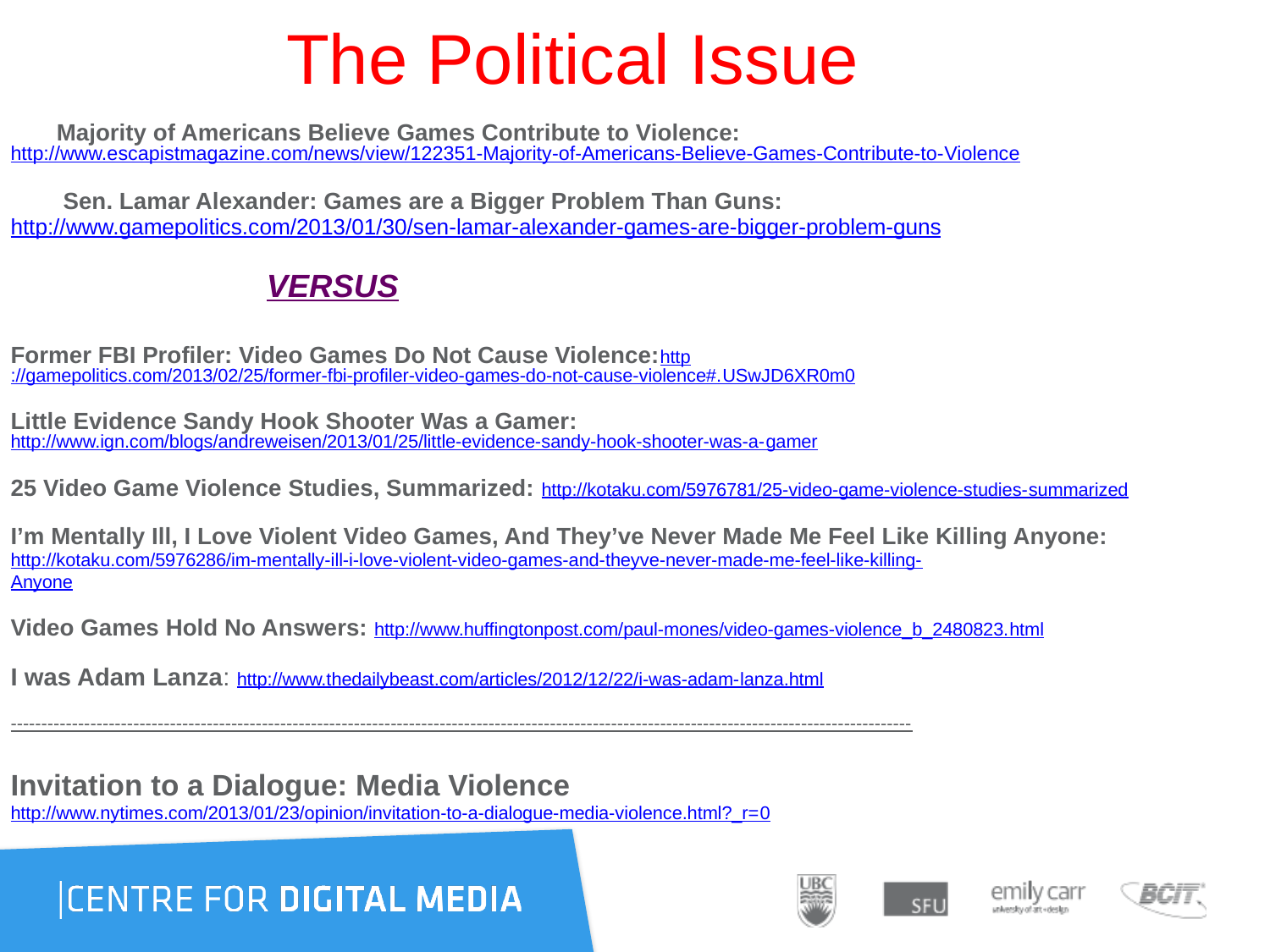

# The Political Issue
       Majority of Americans Believe Games Contribute to Violence: http://www.escapistmagazine.com/news/view/122351-Majority-of-Americans-Believe-Games-Contribute-to-Violence

        Sen. Lamar Alexander: Games are a Bigger Problem Than Guns:
http://www.gamepolitics.com/2013/01/30/sen-lamar-alexander-games-are-bigger-problem-guns

                                       VERSUS

Former FBI Profiler: Video Games Do Not Cause Violence:http://gamepolitics.com/2013/02/25/former-fbi-profiler-video-games-do-not-cause-violence#.USwJD6XR0m0

Little Evidence Sandy Hook Shooter Was a Gamer: http://www.ign.com/blogs/andreweisen/2013/01/25/little-evidence-sandy-hook-shooter-was-a-gamer

25 Video Game Violence Studies, Summarized: http://kotaku.com/5976781/25-video-game-violence-studies-summarized

I’m Mentally Ill, I Love Violent Video Games, And They’ve Never Made Me Feel Like Killing Anyone:
http://kotaku.com/5976286/im-mentally-ill-i-love-violent-video-games-and-theyve-never-made-me-feel-like-killing-
Anyone

Video Games Hold No Answers: http://www.huffingtonpost.com/paul-mones/video-games-violence_b_2480823.html

I was Adam Lanza: http://www.thedailybeast.com/articles/2012/12/22/i-was-adam-lanza.html

---------------------------------------------------------------------------------------------------------------------------------------------------

Invitation to a Dialogue: Media Violence
http://www.nytimes.com/2013/01/23/opinion/invitation-to-a-dialogue-media-violence.html?_r=0